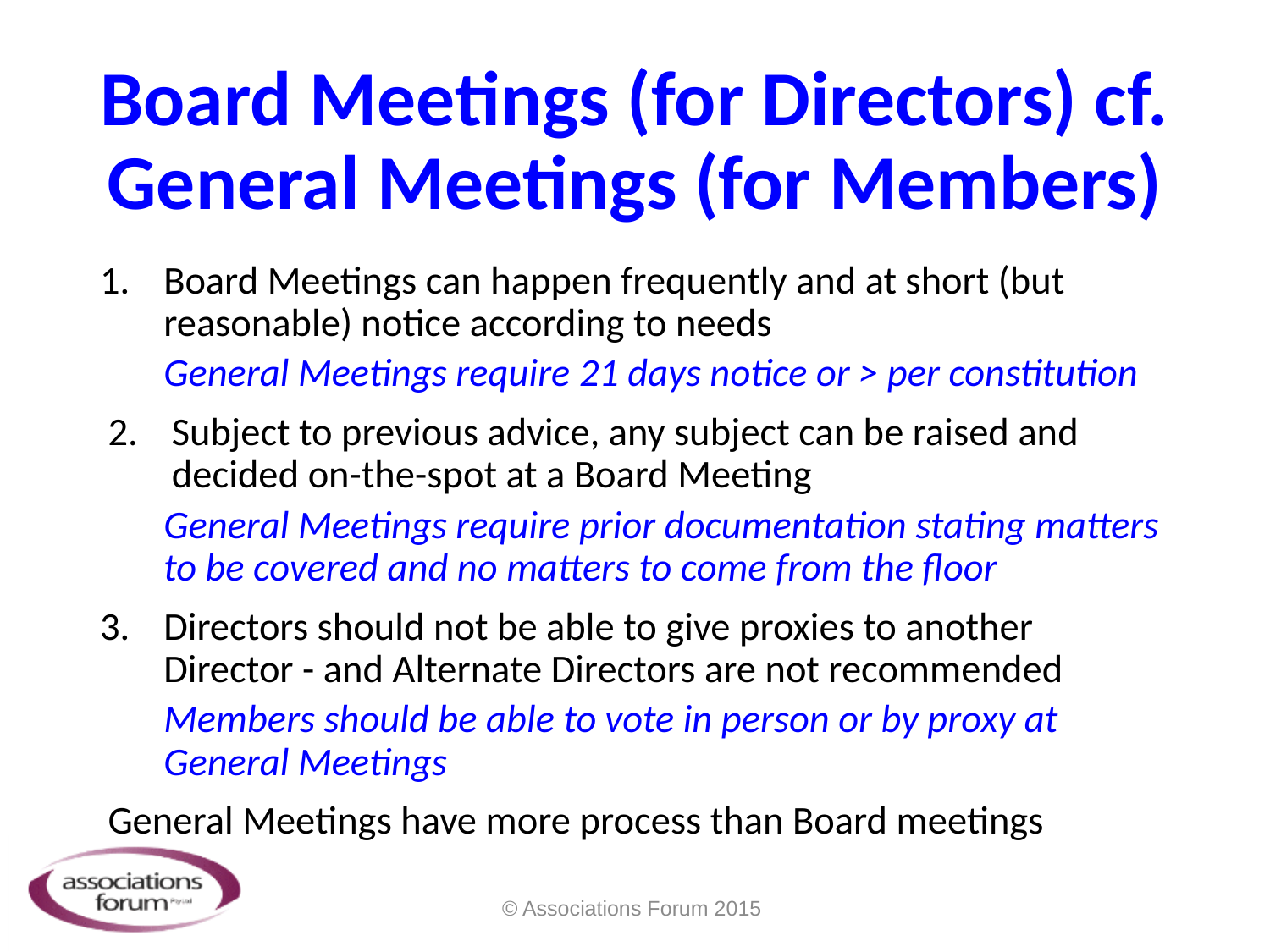

# Board Meetings (for Directors) cf. General Meetings (for Members)
Board Meetings can happen frequently and at short (but reasonable) notice according to needs
General Meetings require 21 days notice or > per constitution
Subject to previous advice, any subject can be raised and decided on-the-spot at a Board Meeting
General Meetings require prior documentation stating matters to be covered and no matters to come from the floor
Directors should not be able to give proxies to another Director - and Alternate Directors are not recommended
Members should be able to vote in person or by proxy at General Meetings
General Meetings have more process than Board meetings
© Associations Forum 2015